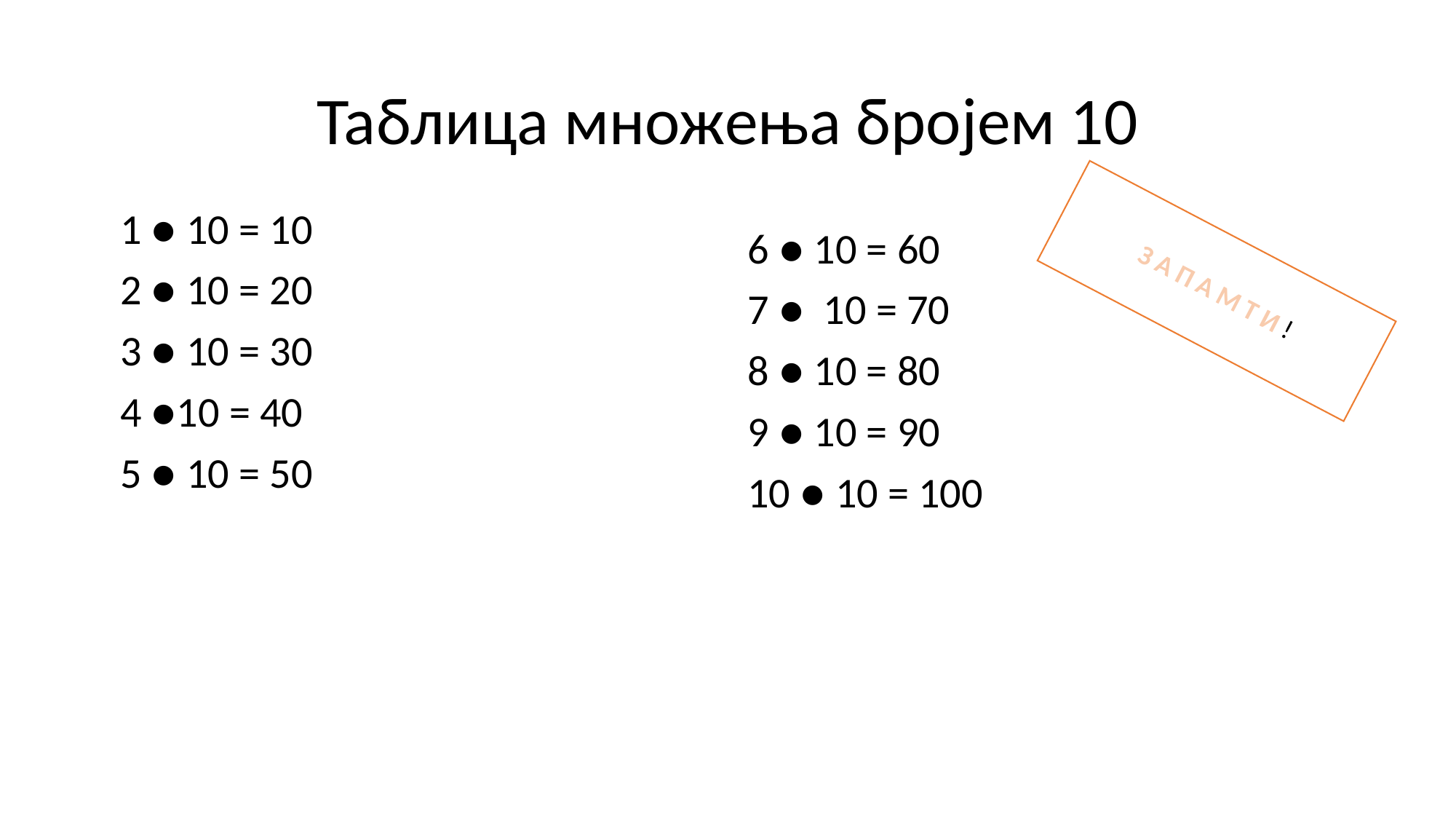

# Таблица множења бројем 10
1 ● 10 = 10
2 ● 10 = 20
3 ● 10 = 30
4 ●10 = 40
5 ● 10 = 50
6 ● 10 = 60
7 ●  10 = 70
8 ● 10 = 80
9 ● 10 = 90
10 ● 10 = 100
З А П А М Т И !